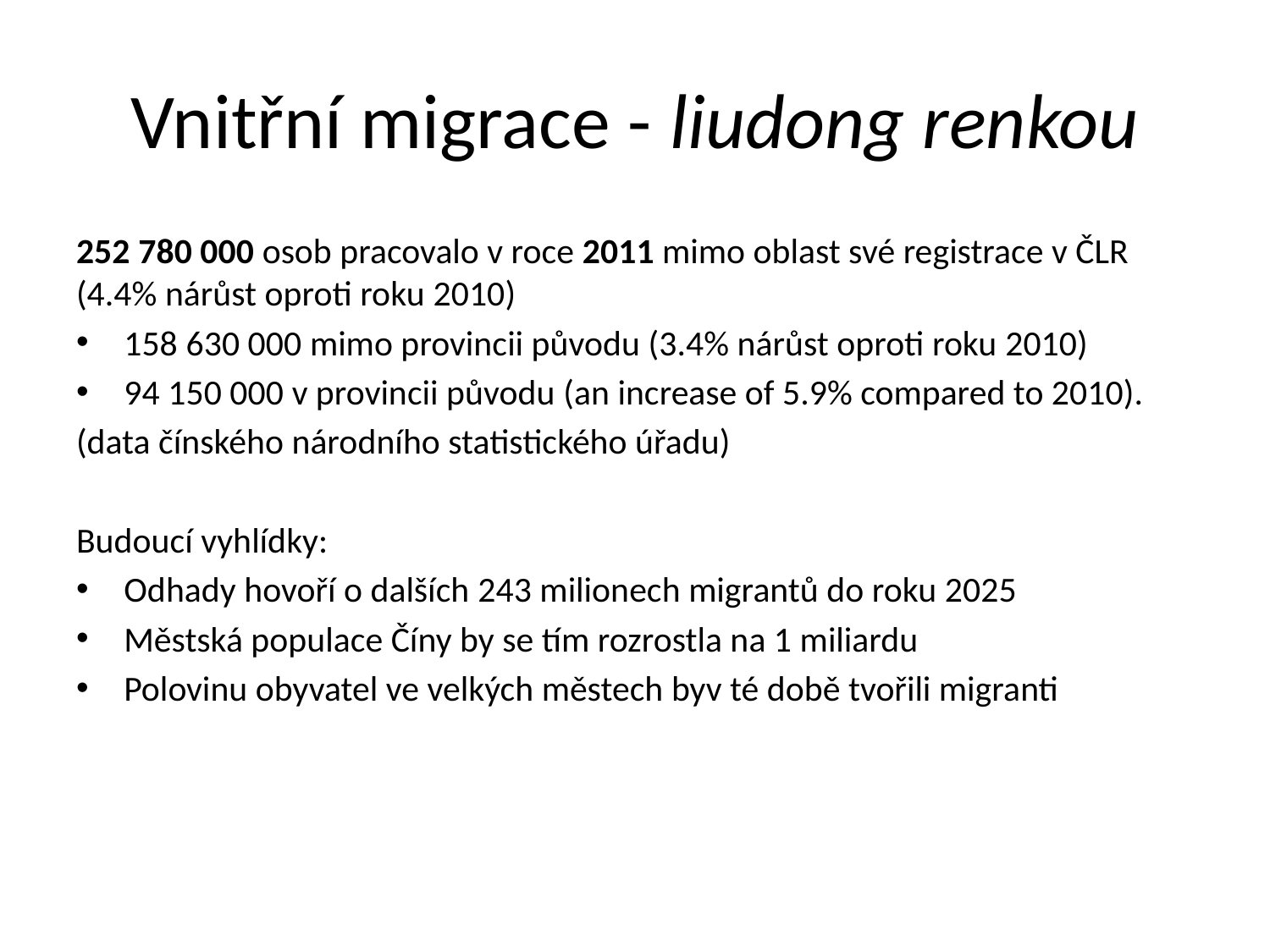

# Vnitřní migrace - liudong renkou
252 780 000 osob pracovalo v roce 2011 mimo oblast své registrace v ČLR  (4.4% nárůst oproti roku 2010)
158 630 000 mimo provincii původu (3.4% nárůst oproti roku 2010)
94 150 000 v provincii původu (an increase of 5.9% compared to 2010).
(data čínského národního statistického úřadu)

Budoucí vyhlídky:
Odhady hovoří o dalších 243 milionech migrantů do roku 2025
Městská populace Číny by se tím rozrostla na 1 miliardu
Polovinu obyvatel ve velkých městech byv té době tvořili migranti